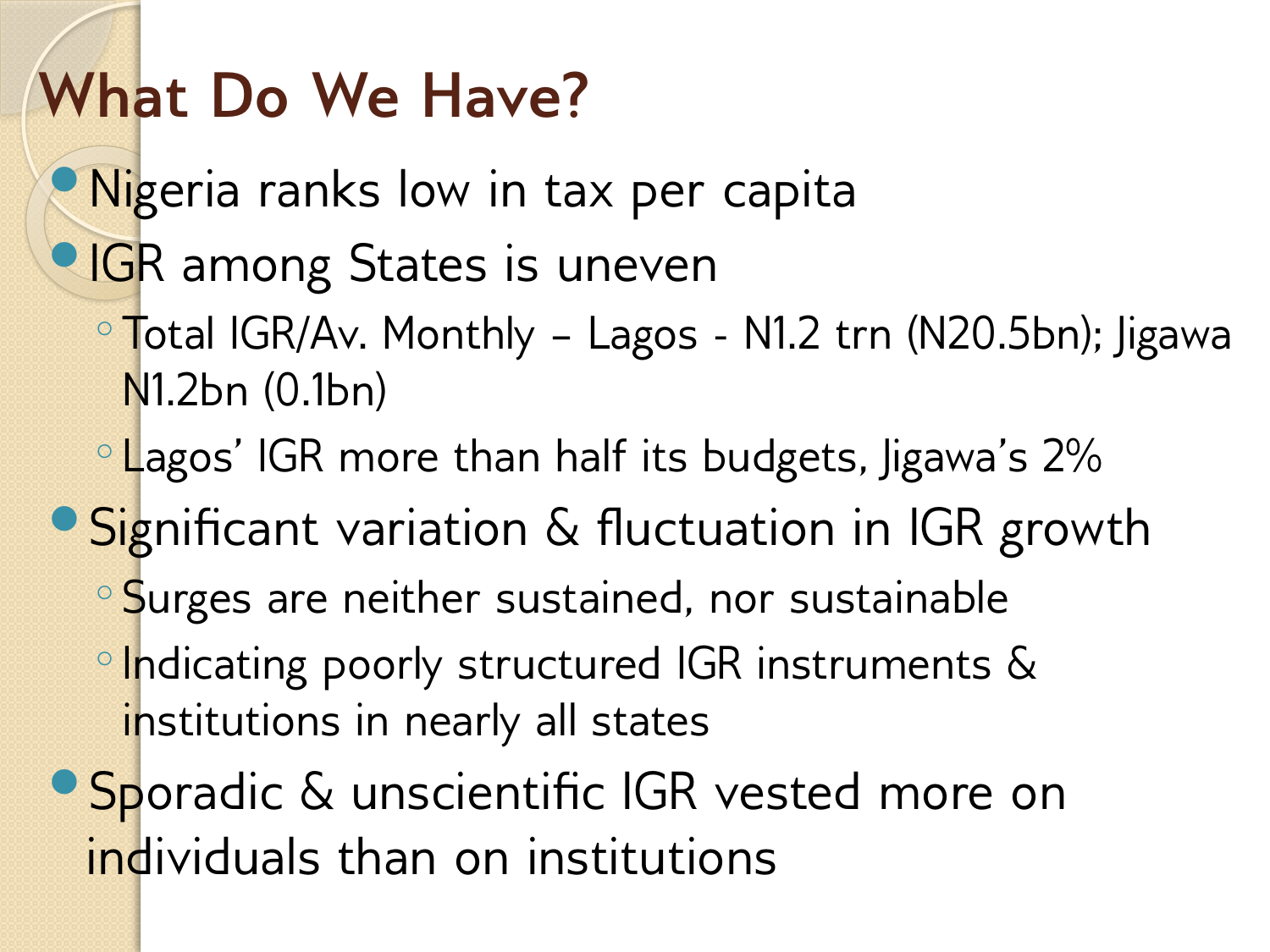

# What Do We Have?
Nigeria ranks low in tax per capita
IGR among States is uneven
Total IGR/Av. Monthly – Lagos - N1.2 trn (N20.5bn); Jigawa N1.2bn (0.1bn)
Lagos’ IGR more than half its budgets, Jigawa’s 2%
Significant variation & fluctuation in IGR growth
Surges are neither sustained, nor sustainable
Indicating poorly structured IGR instruments & institutions in nearly all states
Sporadic & unscientific IGR vested more on individuals than on institutions